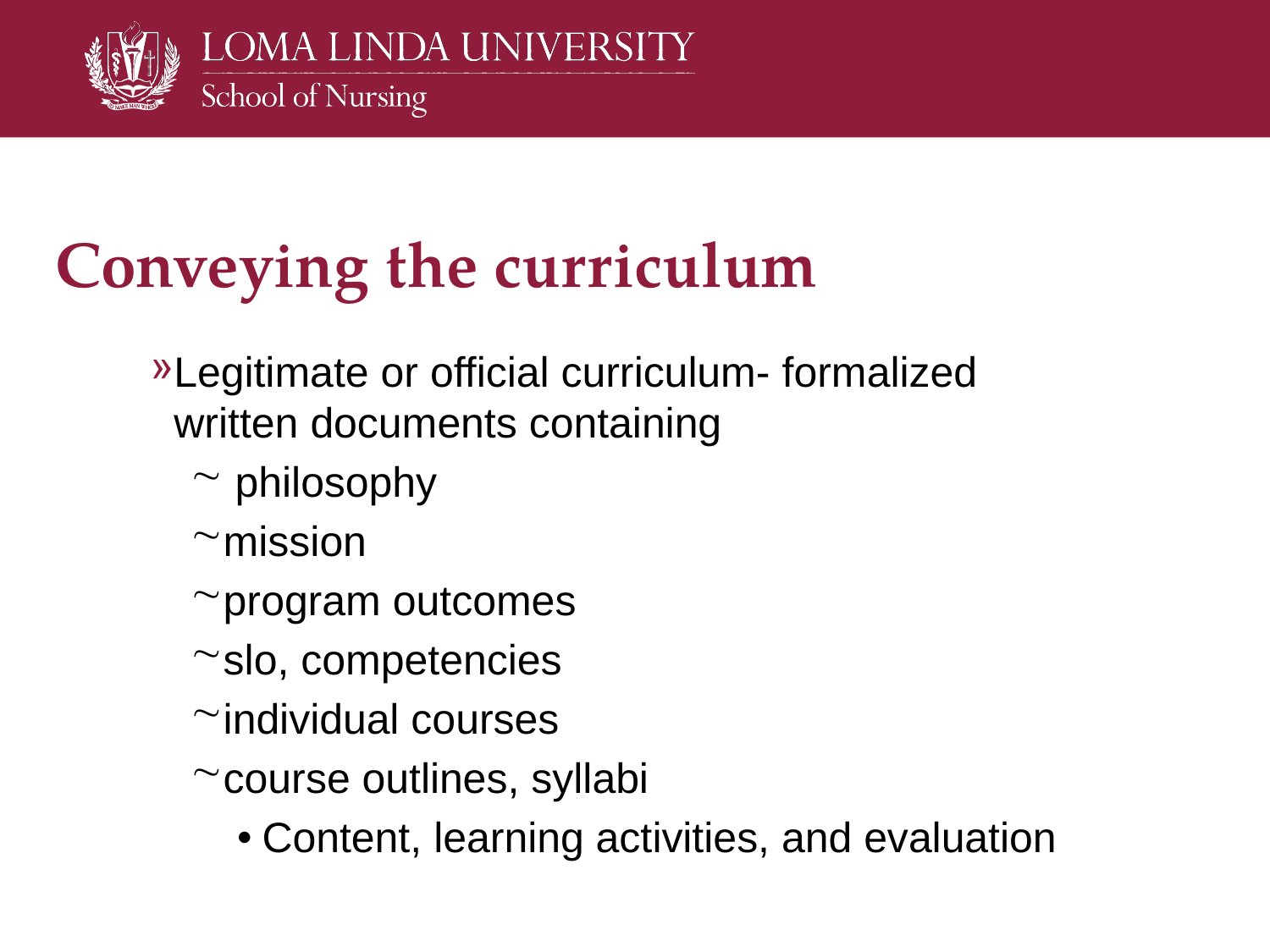

# Conveying the curriculum
Legitimate or official curriculum- formalized written documents containing
 philosophy
mission
program outcomes
slo, competencies
individual courses
course outlines, syllabi
Content, learning activities, and evaluation